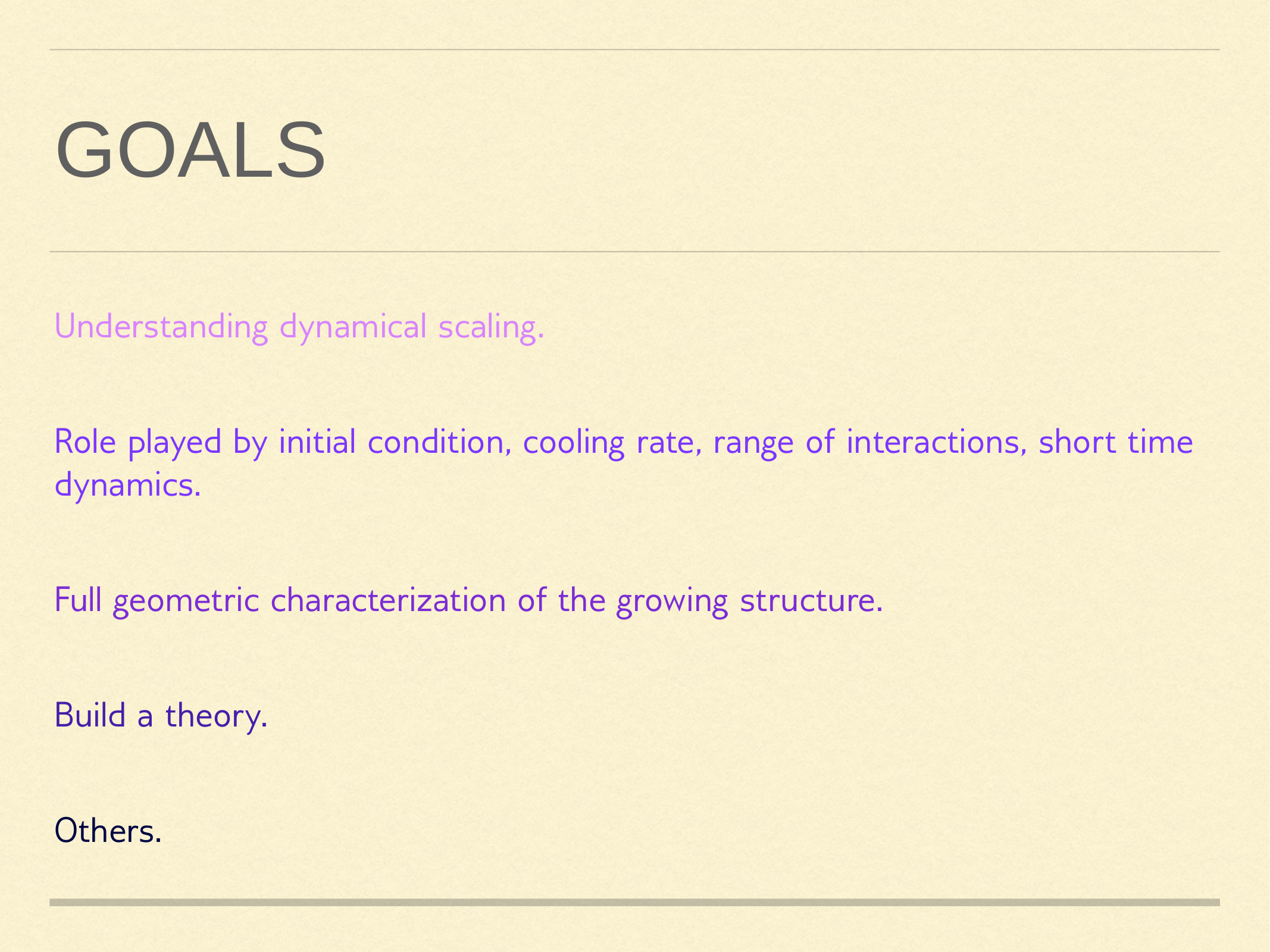

# Goals
Understanding dynamical scaling.

Role played by initial condition, cooling rate, range of interactions, short time dynamics.

Full geometric characterization of the growing structure.

Build a theory.

Others.